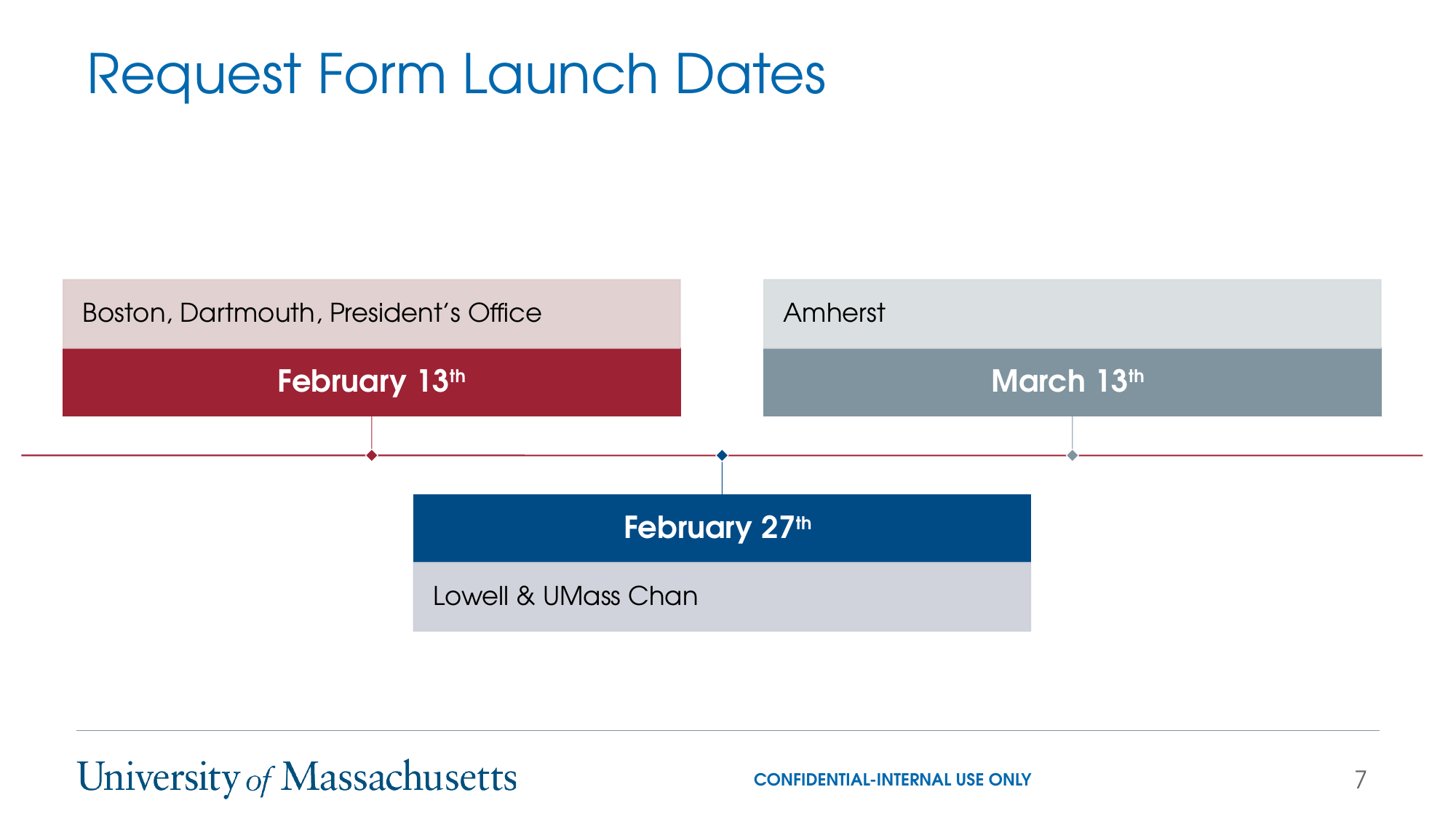

# Request Form Launch Dates
February 13th
Boston, Dartmouth, President’s Office
February 27th
Lowell & UMass Chan
March 13th
Amherst
CONFIDENTIAL-INTERNAL USE ONLY
7